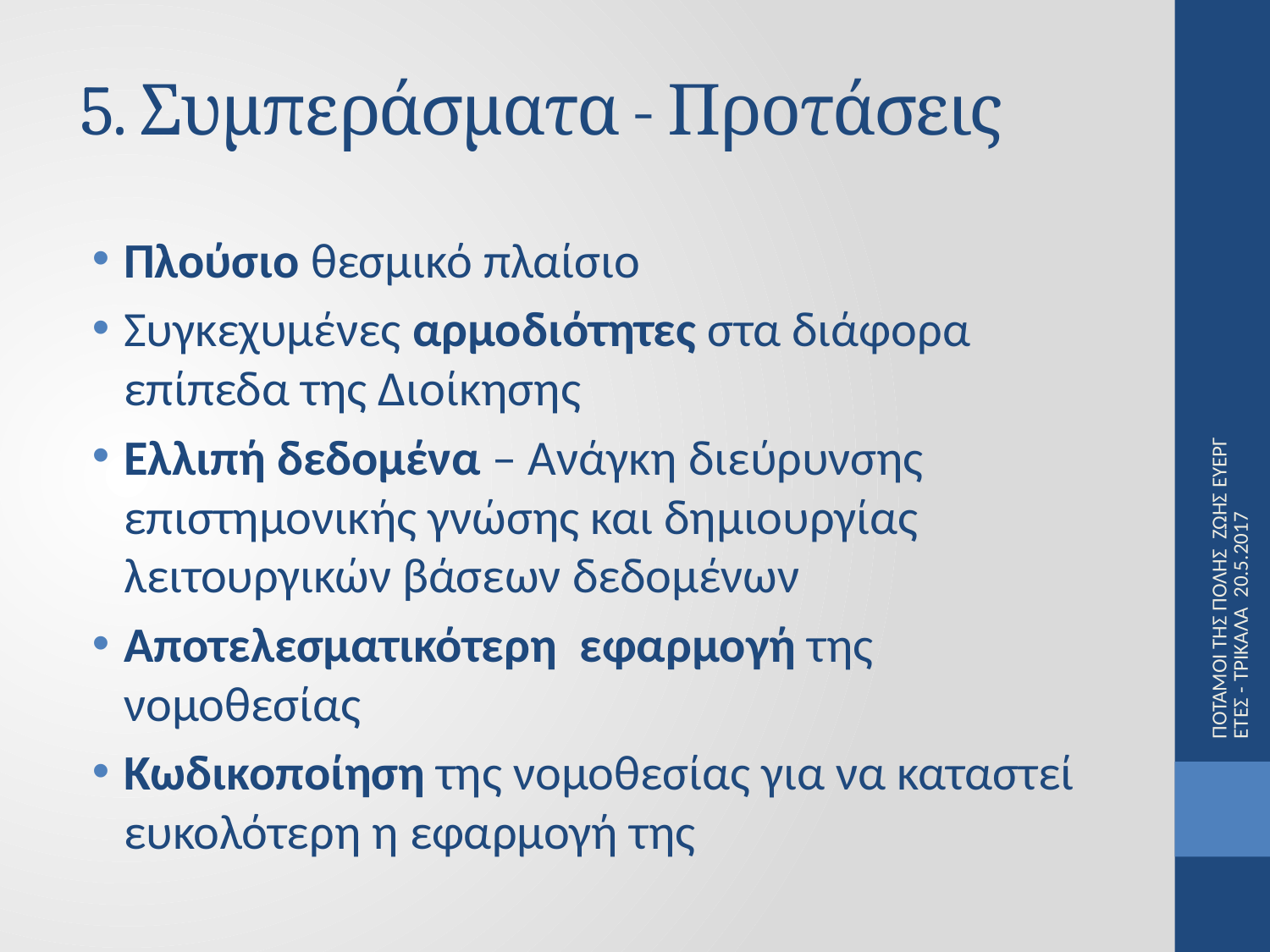

# 5. Συμπεράσματα - Προτάσεις
Πλούσιο θεσμικό πλαίσιο
Συγκεχυμένες αρμοδιότητες στα διάφορα επίπεδα της Διοίκησης
Ελλιπή δεδομένα – Ανάγκη διεύρυνσης επιστημονικής γνώσης και δημιουργίας λειτουργικών βάσεων δεδομένων
Αποτελεσματικότερη  εφαρμογή της νομοθεσίας
Κωδικοποίηση της νομοθεσίας για να καταστεί ευκολότερη η εφαρμογή της

ΠΟΤΑΜΟΙ ΤΗΣ ΠΟΛΗΣ  ΖΩΗΣ ΕΥΕΡΓΕΤΕΣ - ΤΡΙΚΑΛΑ  20.5.2017